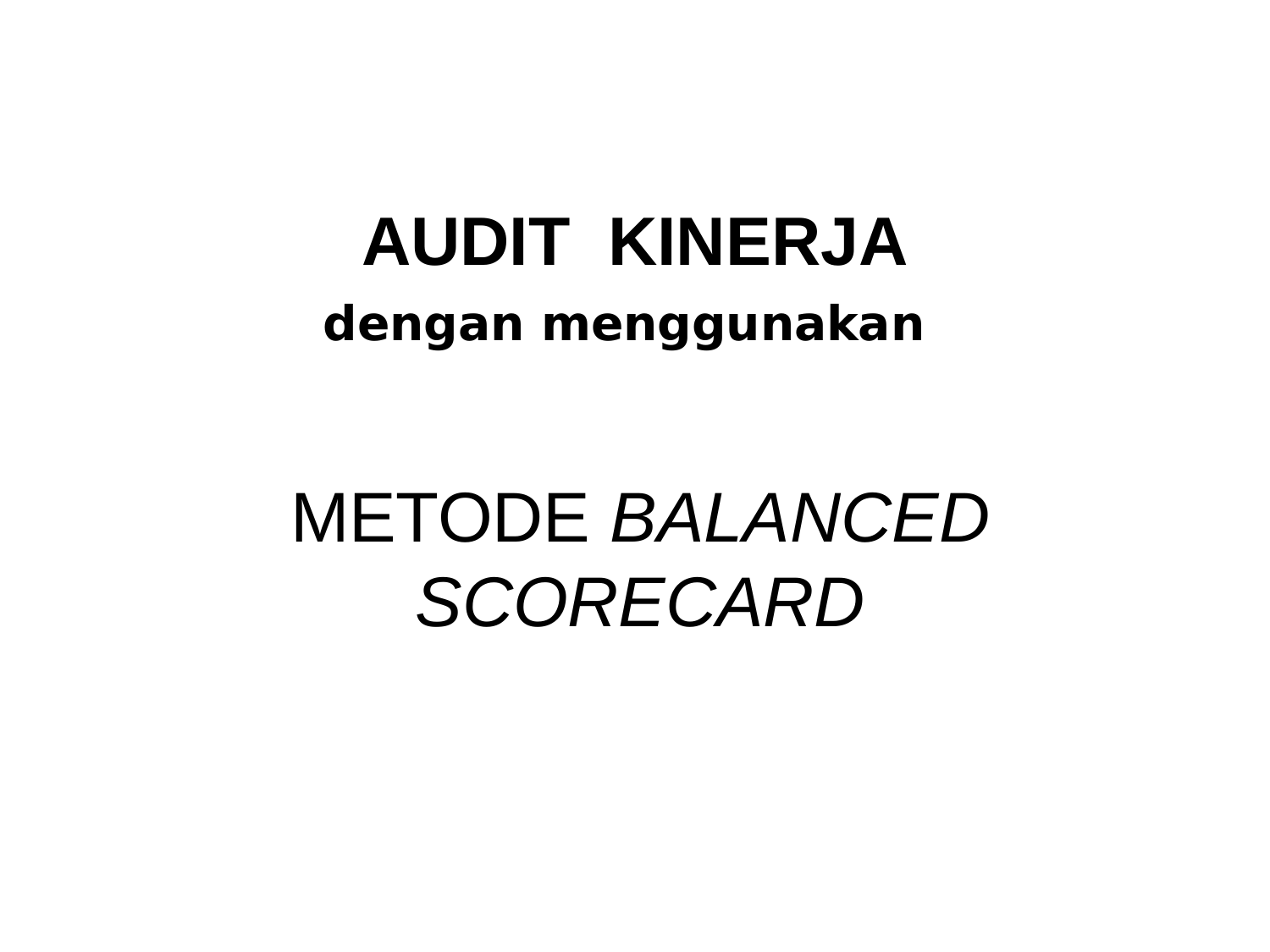

# AUDIT  KINERJA dengan menggunakan
METODE BALANCED SCORECARD